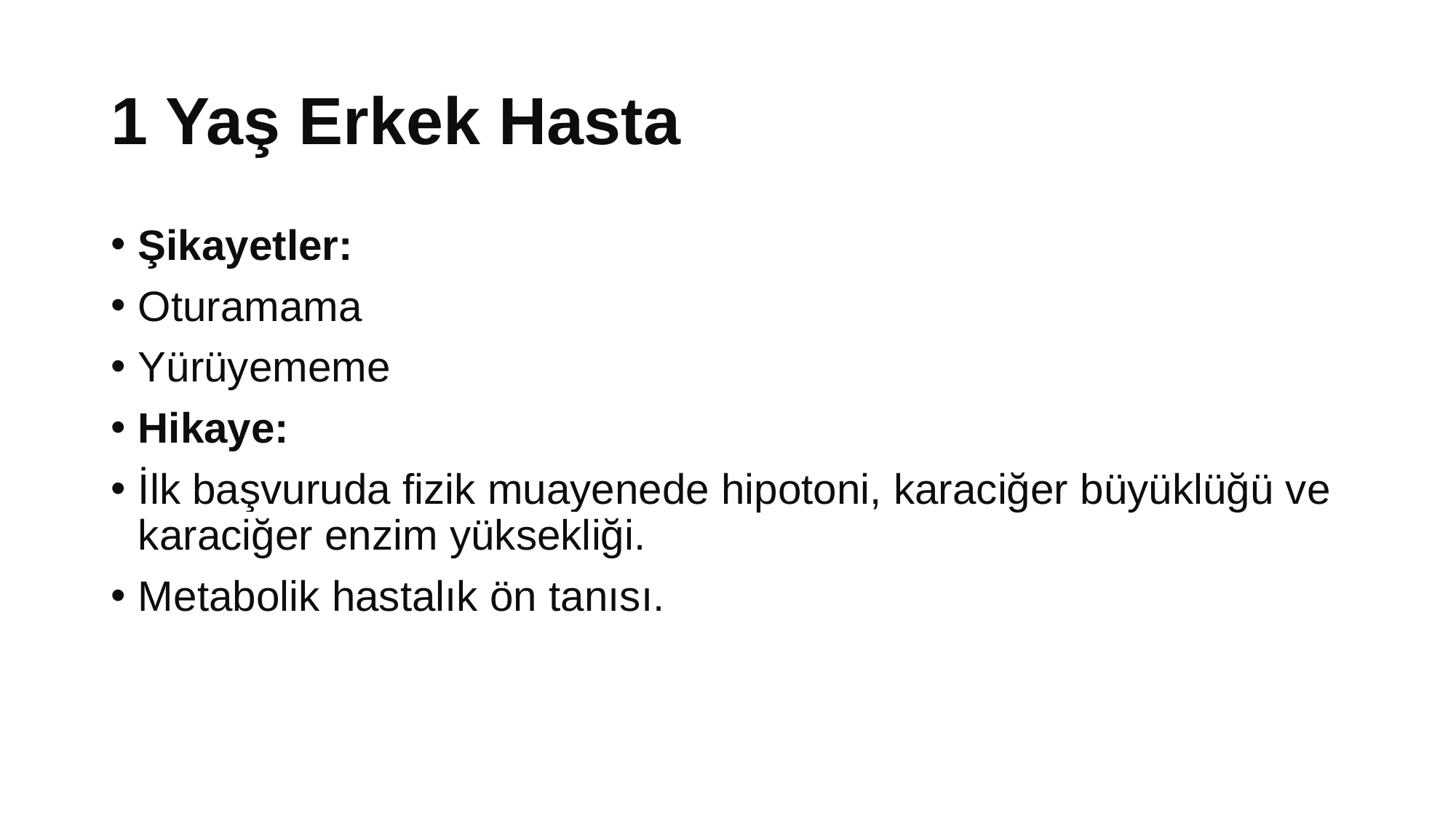

# 1 Yaş Erkek Hasta
Şikayetler:
Oturamama
Yürüyememe
Hikaye:
İlk başvuruda fizik muayenede hipotoni, karaciğer büyüklüğü ve karaciğer enzim yüksekliği.
Metabolik hastalık ön tanısı.